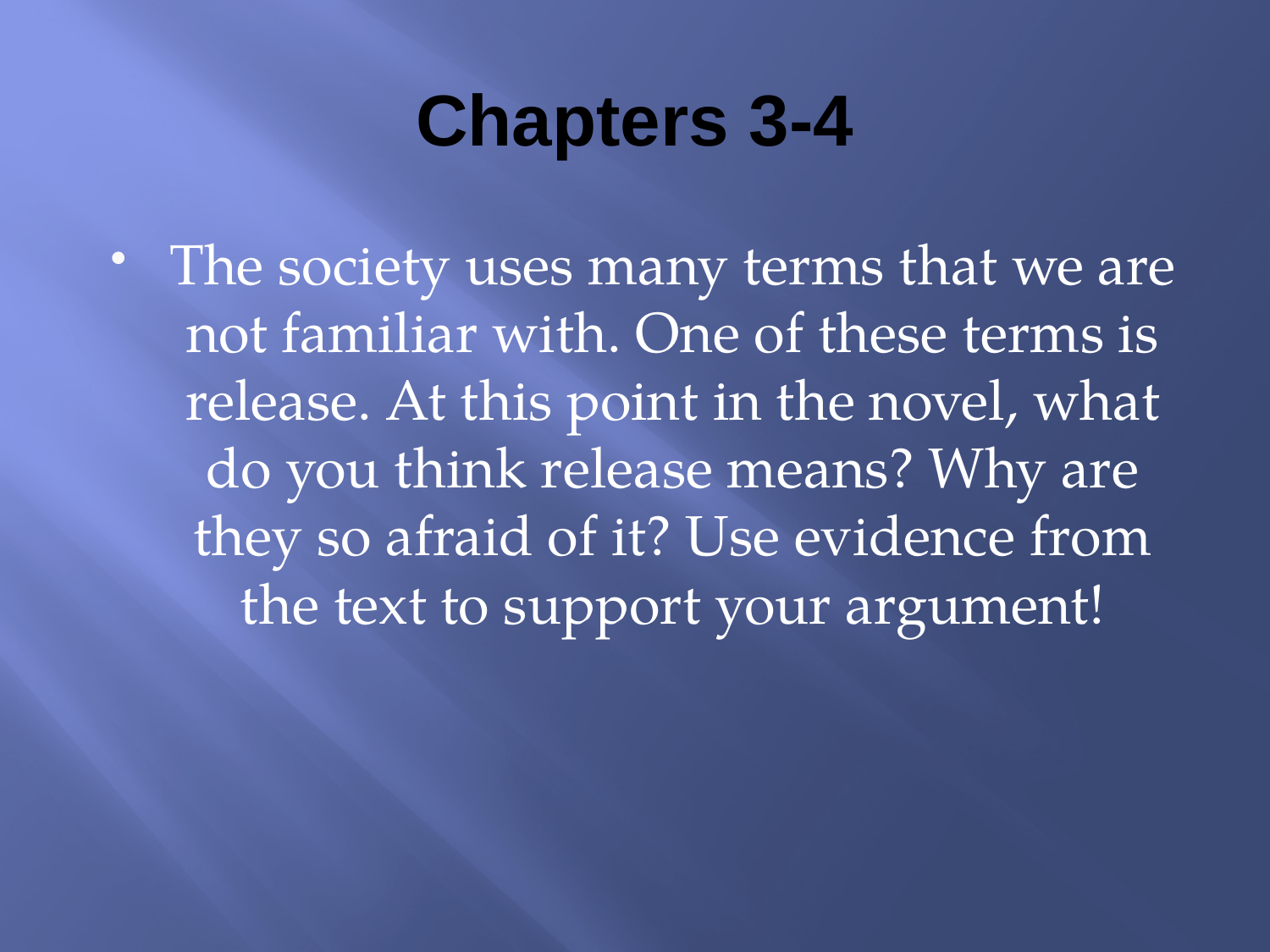

# Chapters 3-4
The society uses many terms that we are not familiar with. One of these terms is release. At this point in the novel, what do you think release means? Why are they so afraid of it? Use evidence from the text to support your argument!